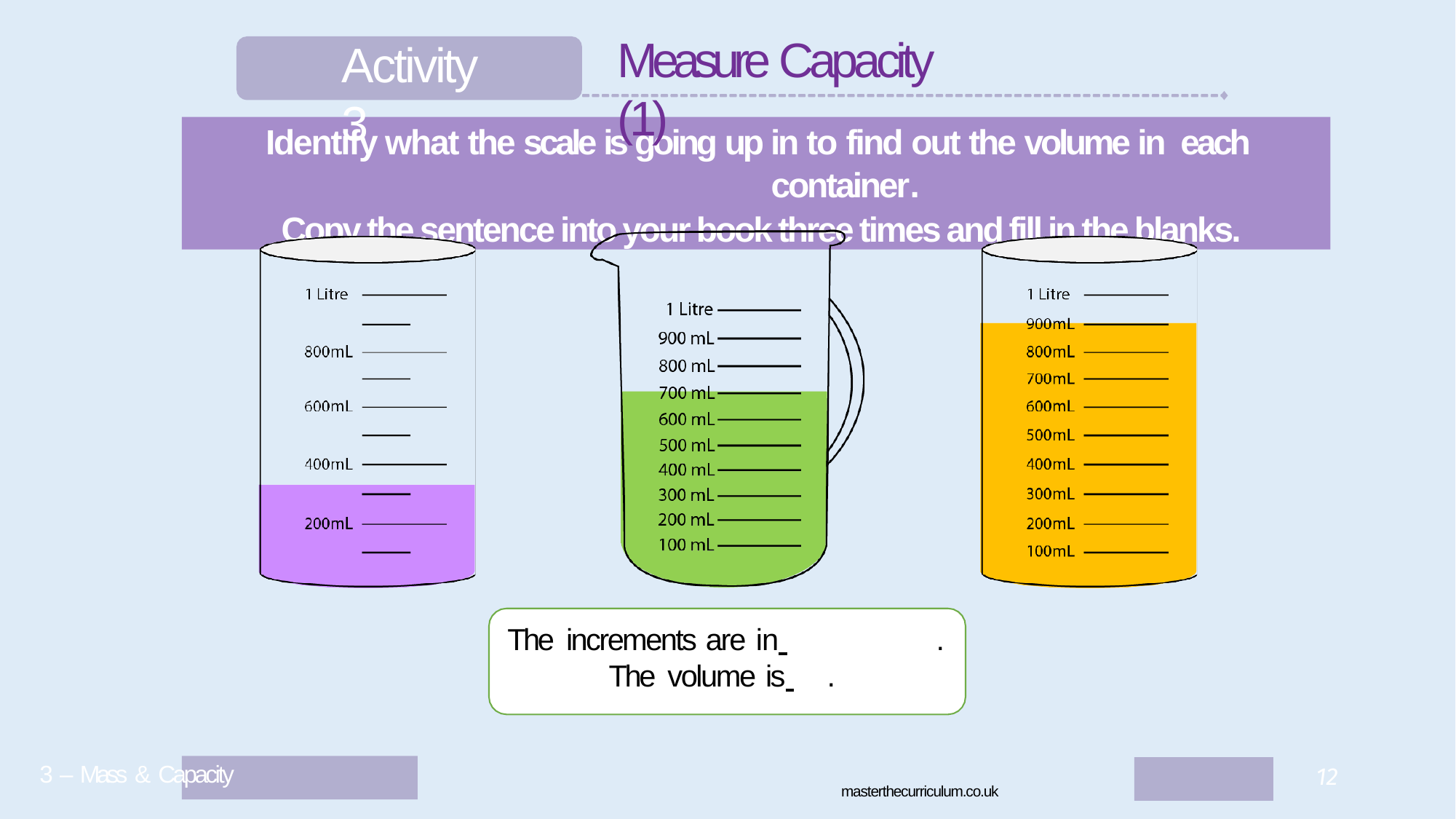

# Measure Capacity (1)
Activity 3

Identify what the scale is going up in to find out the volume in  each container.
 Copy the sentence into your book three times and fill in the blanks.

The  increments are in 		. The  volume is 	.

3 – Mass & Capacity
12
masterthecurriculum.co.uk